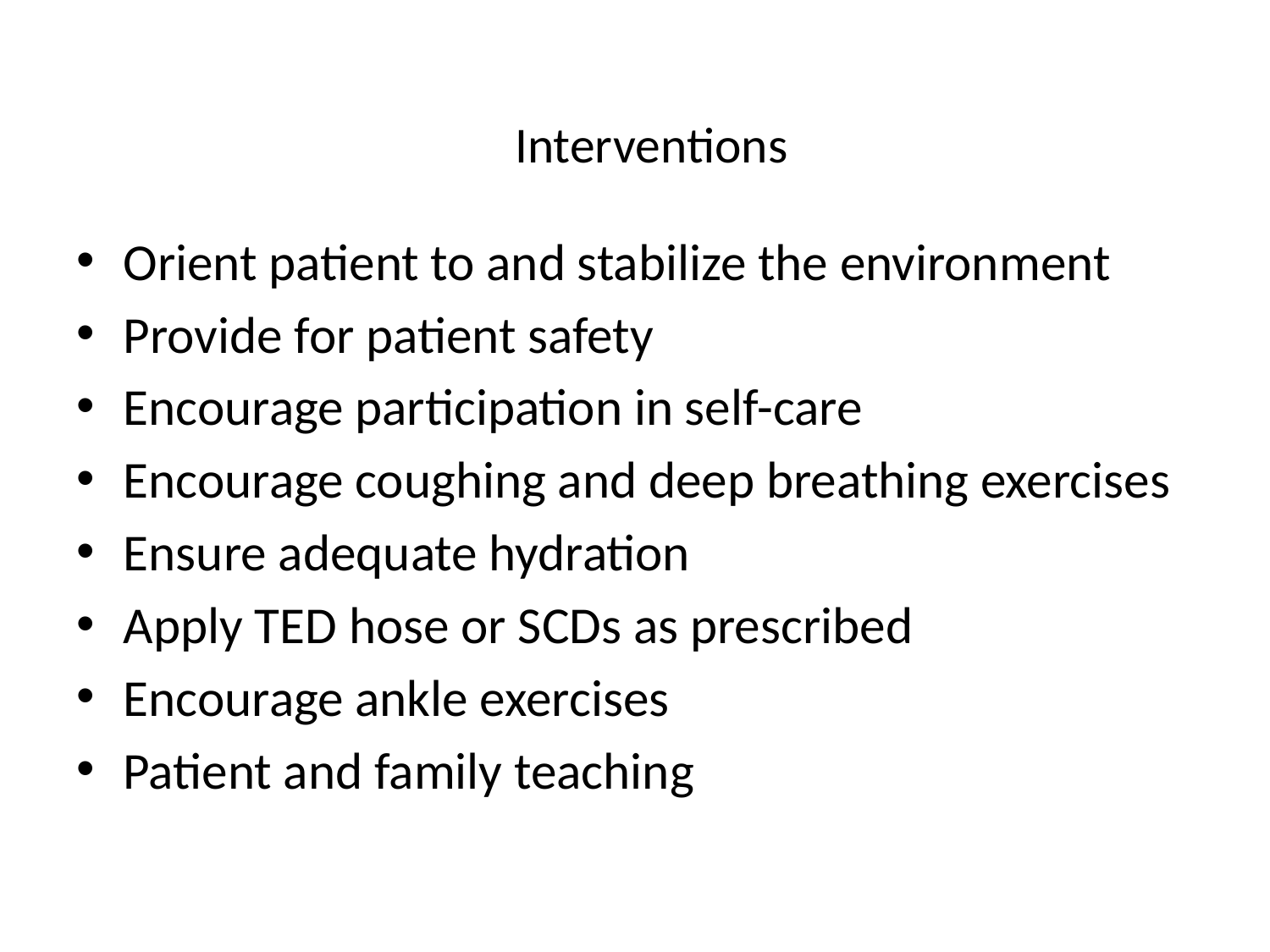

# Interventions
Orient patient to and stabilize the environment
Provide for patient safety
Encourage participation in self-care
Encourage coughing and deep breathing exercises
Ensure adequate hydration
Apply TED hose or SCDs as prescribed
Encourage ankle exercises
Patient and family teaching